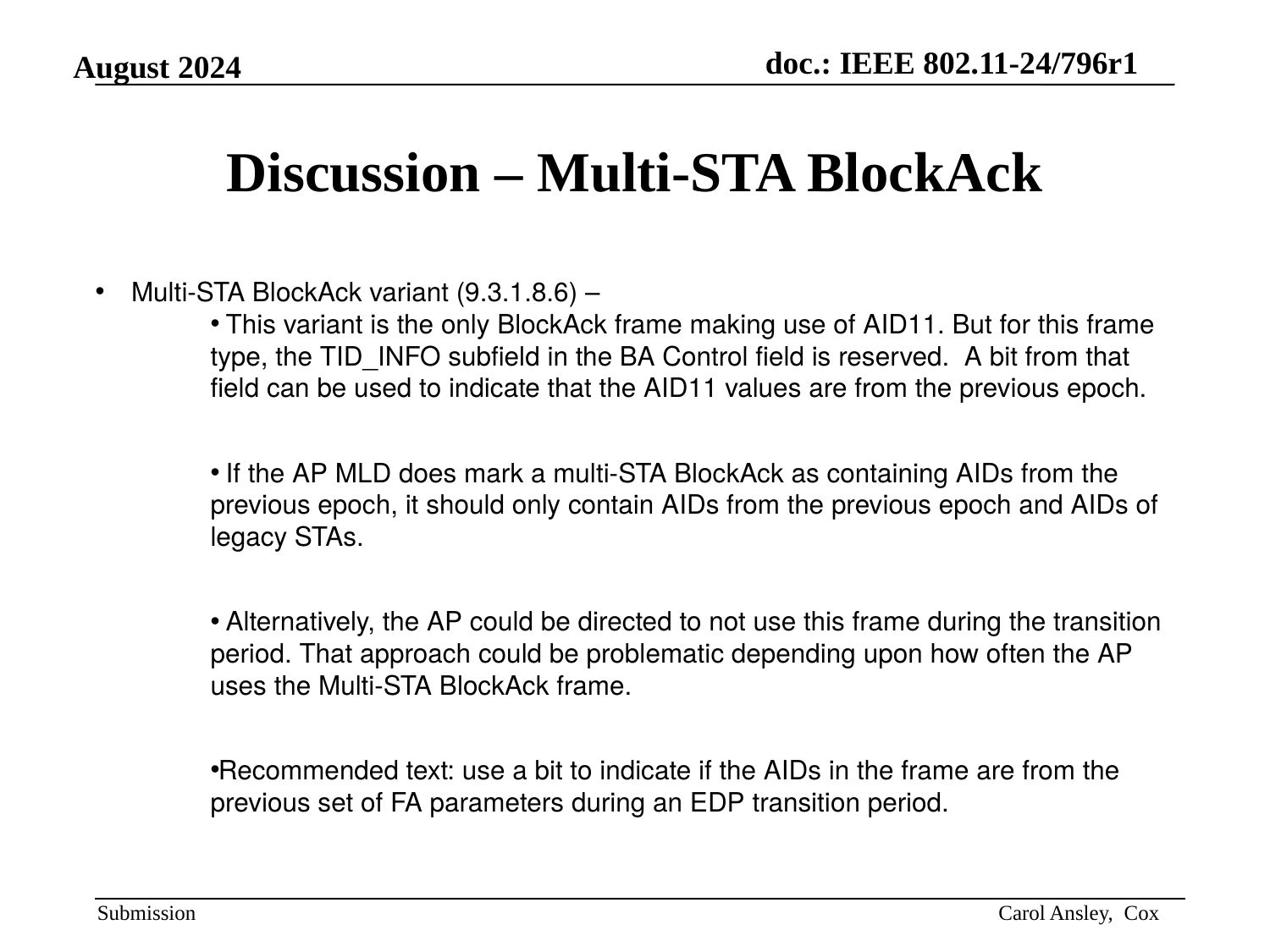

# Discussion – Multi-STA BlockAck

Multi-STA BlockAck variant (9.3.1.8.6) –
 This variant is the only BlockAck frame making use of AID11. But for this frame type, the TID_INFO subfield in the BA Control field is reserved.  A bit from that field can be used to indicate that the AID11 values are from the previous epoch.

 If the AP MLD does mark a multi-STA BlockAck as containing AIDs from the previous epoch, it should only contain AIDs from the previous epoch and AIDs of legacy STAs.

 Alternatively, the AP could be directed to not use this frame during the transition period. That approach could be problematic depending upon how often the AP uses the Multi-STA BlockAck frame.

Recommended text: use a bit to indicate if the AIDs in the frame are from the previous set of FA parameters during an EDP transition period.